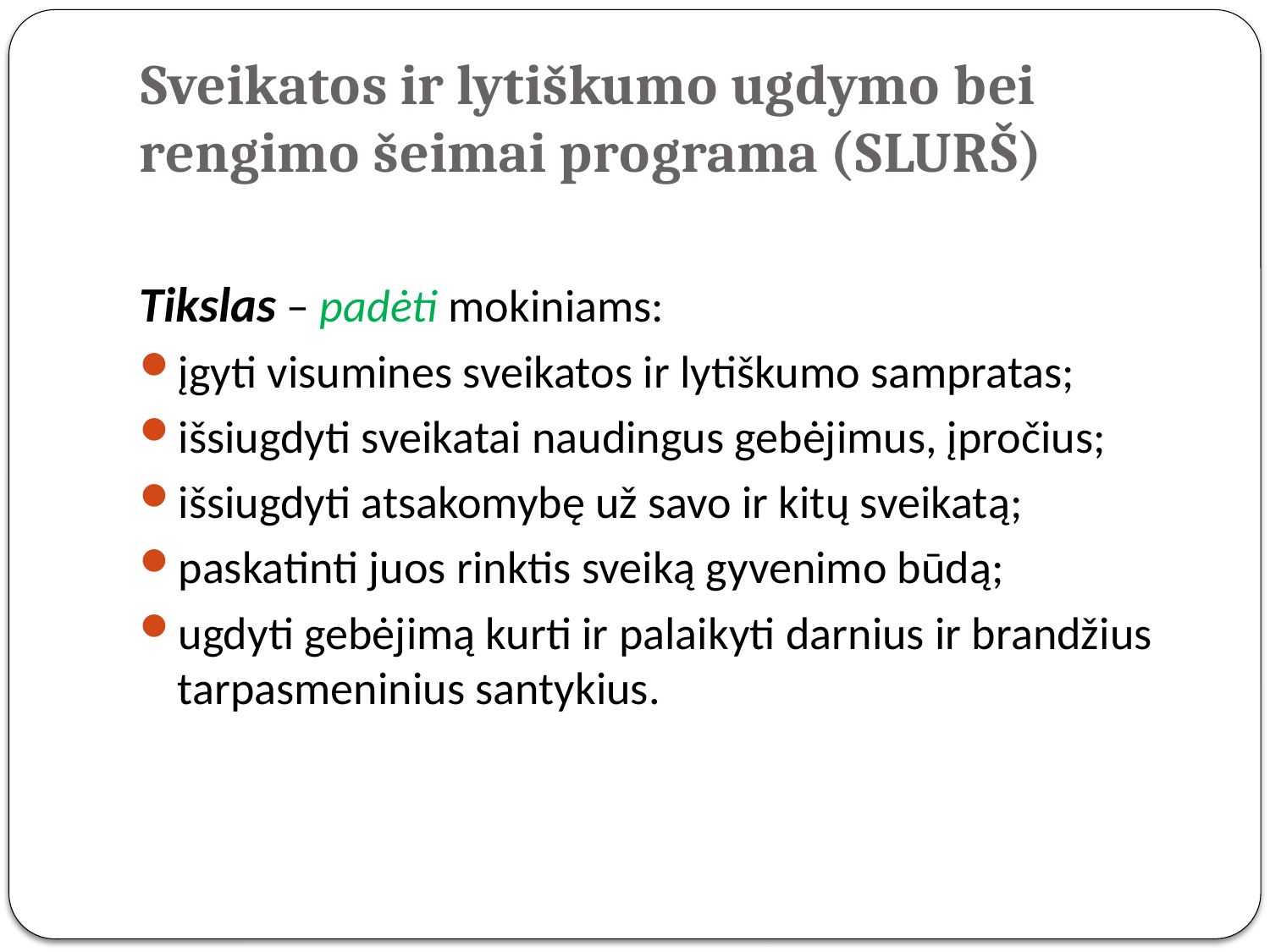

# Sveikatos ir lytiškumo ugdymo bei rengimo šeimai programa (SLURŠ)

Tikslas – padėti mokiniams:
įgyti visumines sveikatos ir lytiškumo sampratas;
išsiugdyti sveikatai naudingus gebėjimus, įpročius;
išsiugdyti atsakomybę už savo ir kitų sveikatą;
paskatinti juos rinktis sveiką gyvenimo būdą;
ugdyti gebėjimą kurti ir palaikyti darnius ir brandžius tarpasmeninius santykius.